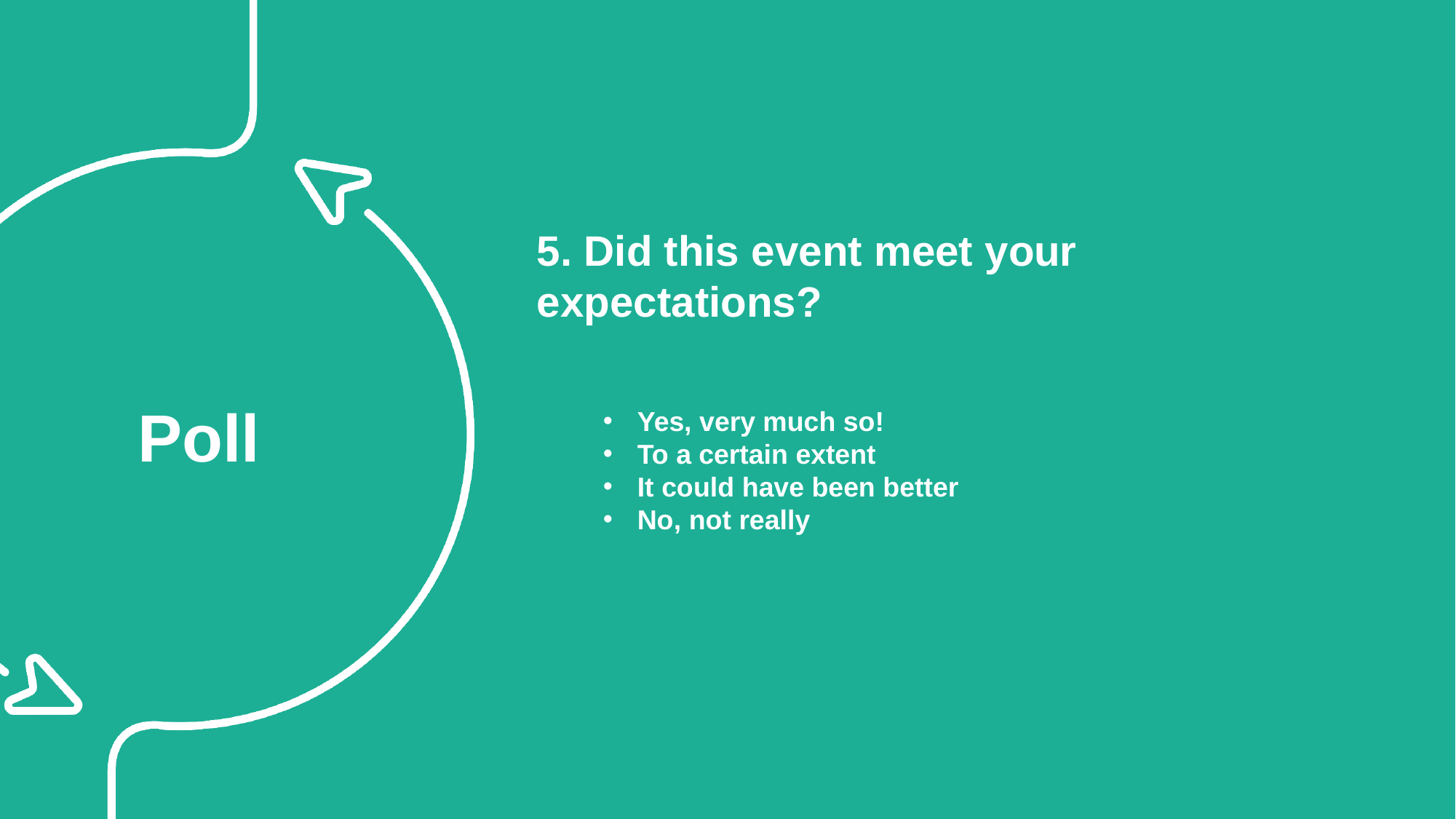

5. Did this event meet your expectations?

Poll
Yes, very much so!
To a certain extent
It could have been better
No, not really